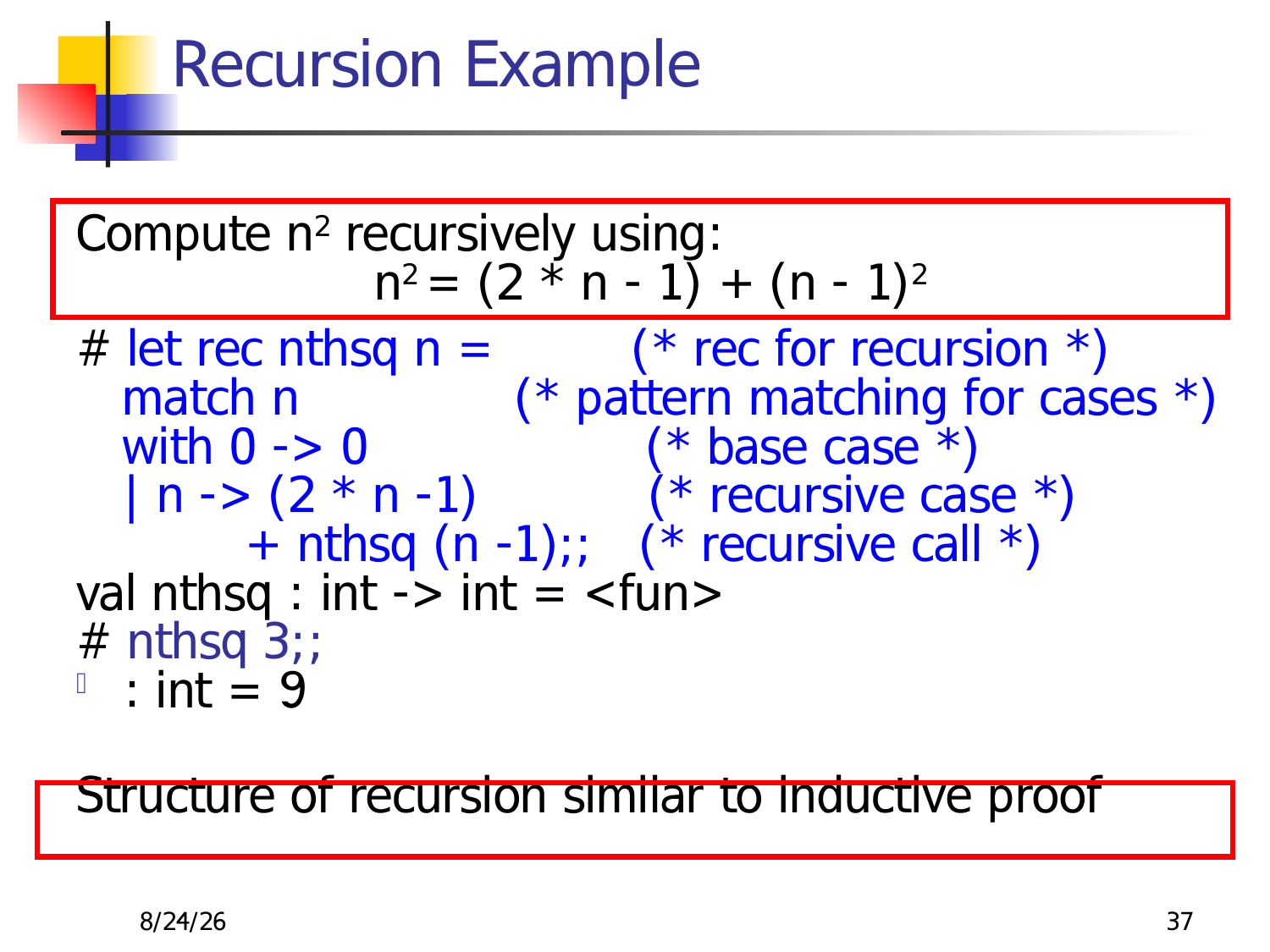

# Recursion Example

Compute n2 recursively using:
n2 = (2 * n - 1) + (n - 1)2

# let rec nthsq n =         (* rec for recursion *)
   match n              (* pattern matching for cases *)
   with 0 -> 0                  (* base case *)
   | n -> (2 * n -1)           (* recursive case *)
           + nthsq (n -1);;   (* recursive call *)
val nthsq : int -> int = <fun>
# nthsq 3;;
: int = 9

Structure of recursion similar to inductive proof

8/24/26
37